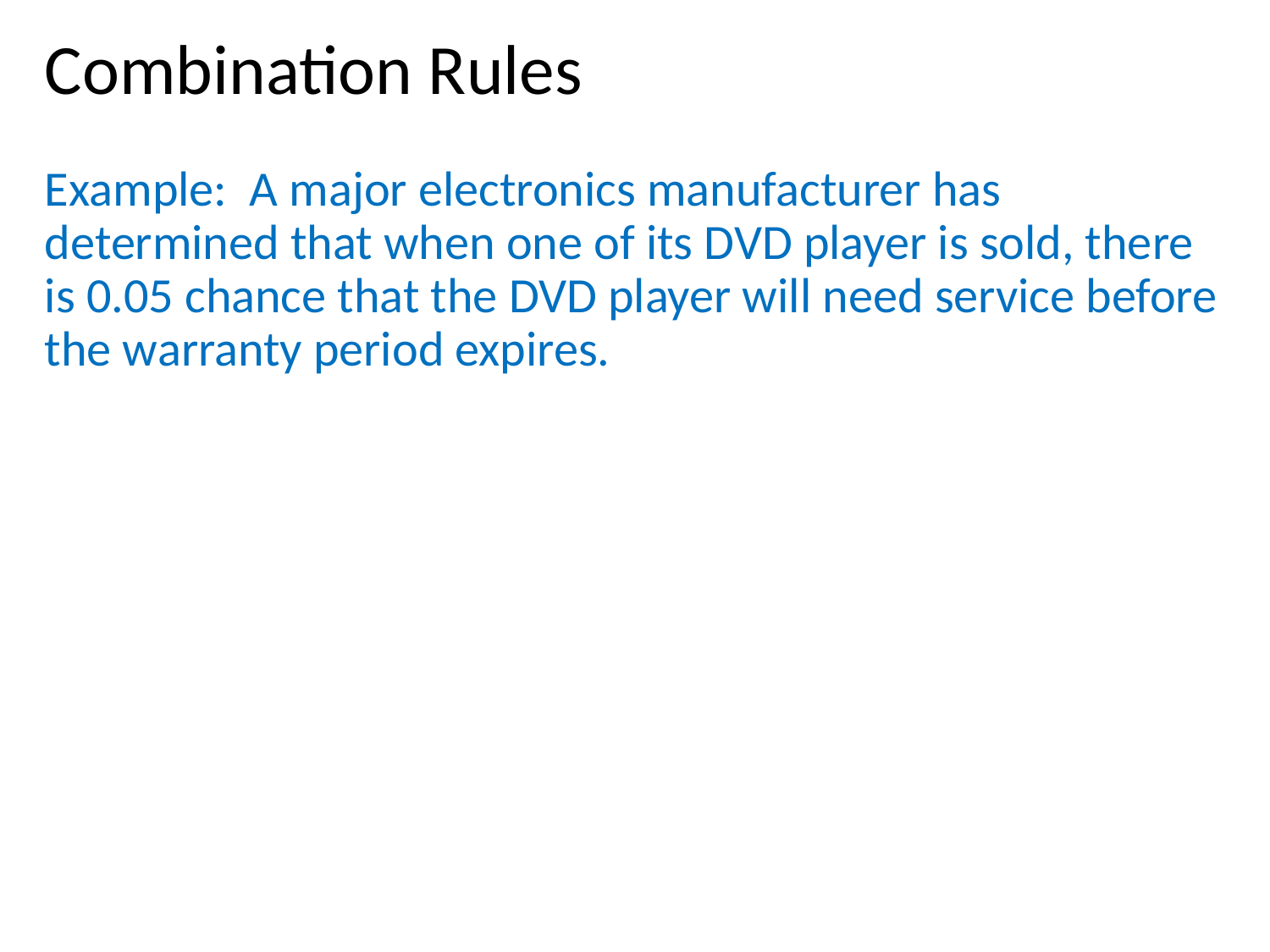

# Combination Rules
Example:  A major electronics manufacturer has determined that when one of its DVD player is sold, there is 0.05 chance that the DVD player will need service before the warranty period expires.